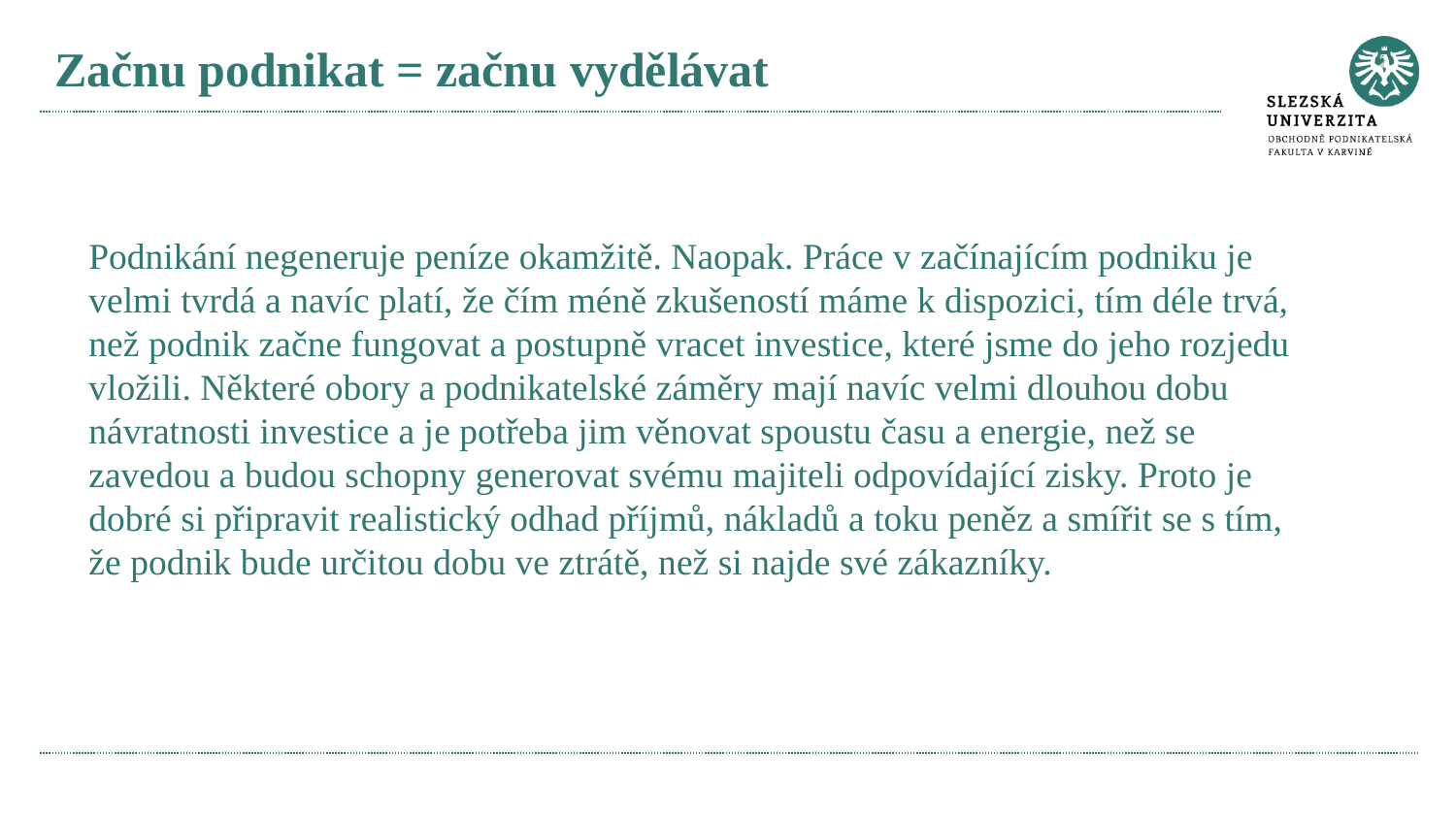

# Začnu podnikat = začnu vydělávat
Podnikání negeneruje peníze okamžitě. Naopak. Práce v začínajícím podniku je velmi tvrdá a navíc platí, že čím méně zkušeností máme k dispozici, tím déle trvá, než podnik začne fungovat a postupně vracet investice, které jsme do jeho rozjedu vložili. Některé obory a podnikatelské záměry mají navíc velmi dlouhou dobu návratnosti investice a je potřeba jim věnovat spoustu času a energie, než se zavedou a budou schopny generovat svému majiteli odpovídající zisky. Proto je dobré si připravit realistický odhad příjmů, nákladů a toku peněz a smířit se s tím, že podnik bude určitou dobu ve ztrátě, než si najde své zákazníky.